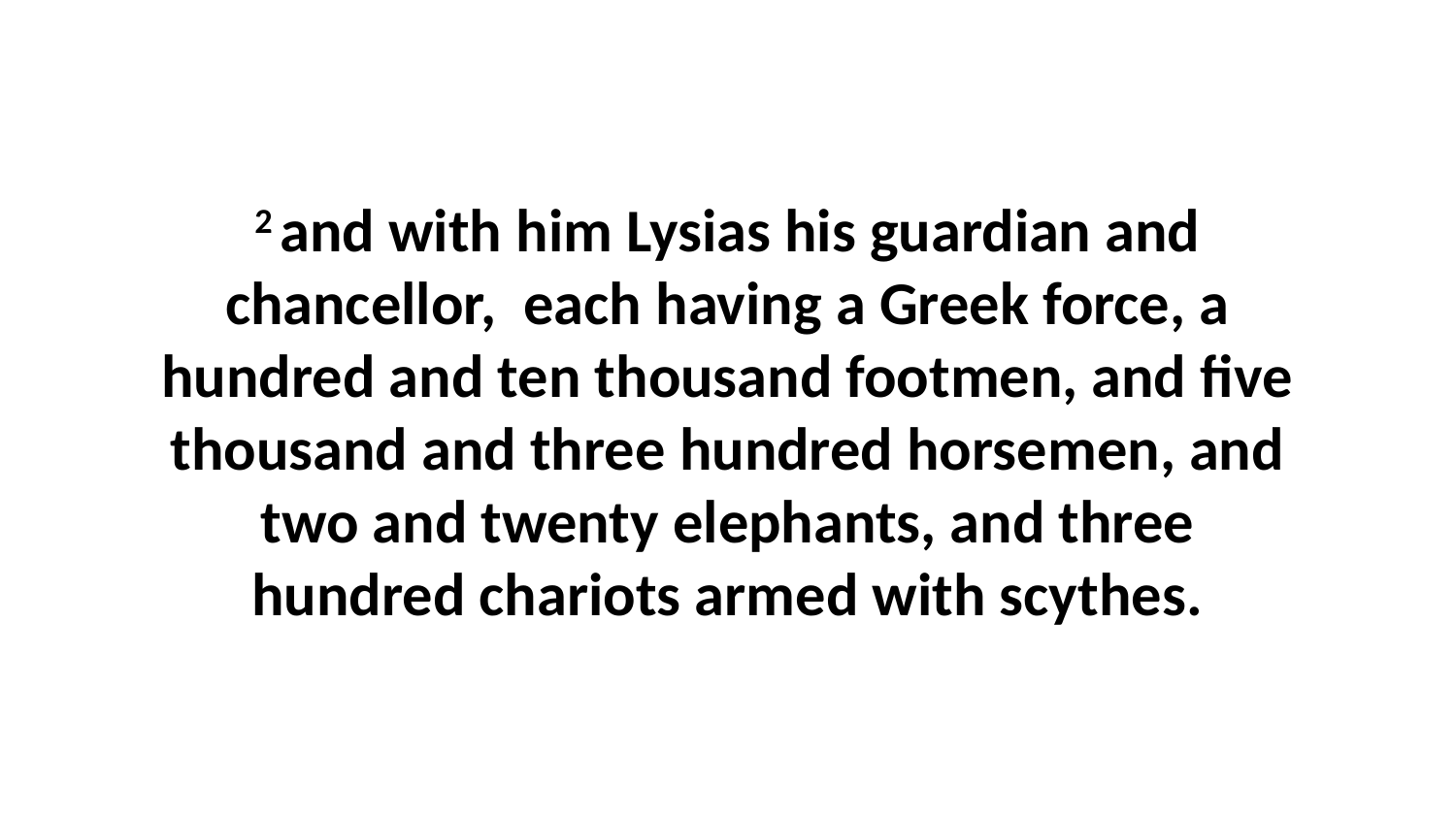

2 and with him Lysias his guardian and chancellor,  each having a Greek force, a hundred and ten thousand footmen, and five thousand and three hundred horsemen, and two and twenty elephants, and three hundred chariots armed with scythes.